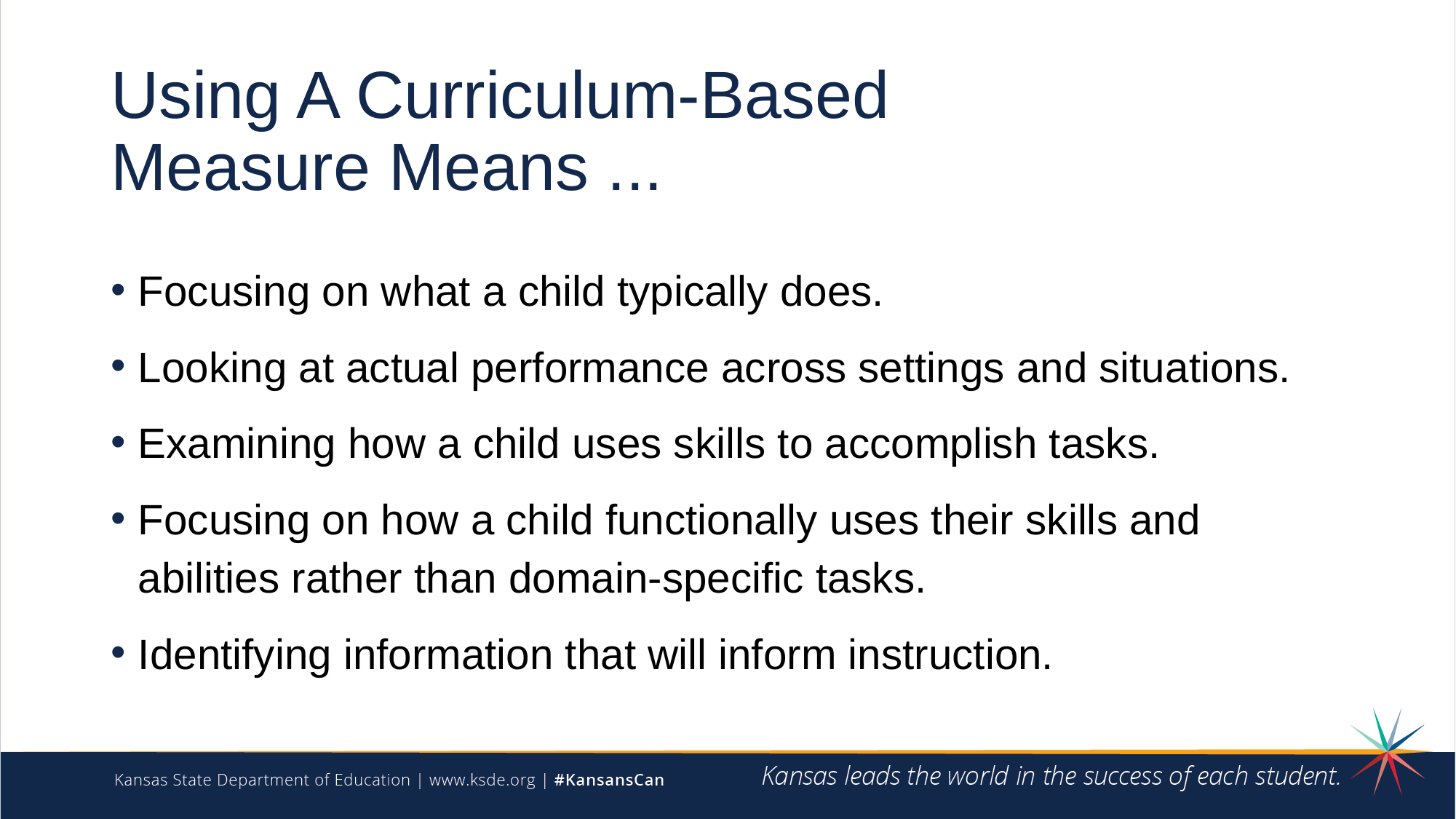

# Using A Curriculum-Based Measure Means ...
Focusing on what a child typically does.
Looking at actual performance across settings and situations.
Examining how a child uses skills to accomplish tasks.
Focusing on how a child functionally uses their skills and abilities rather than domain-specific tasks.
Identifying information that will inform instruction.